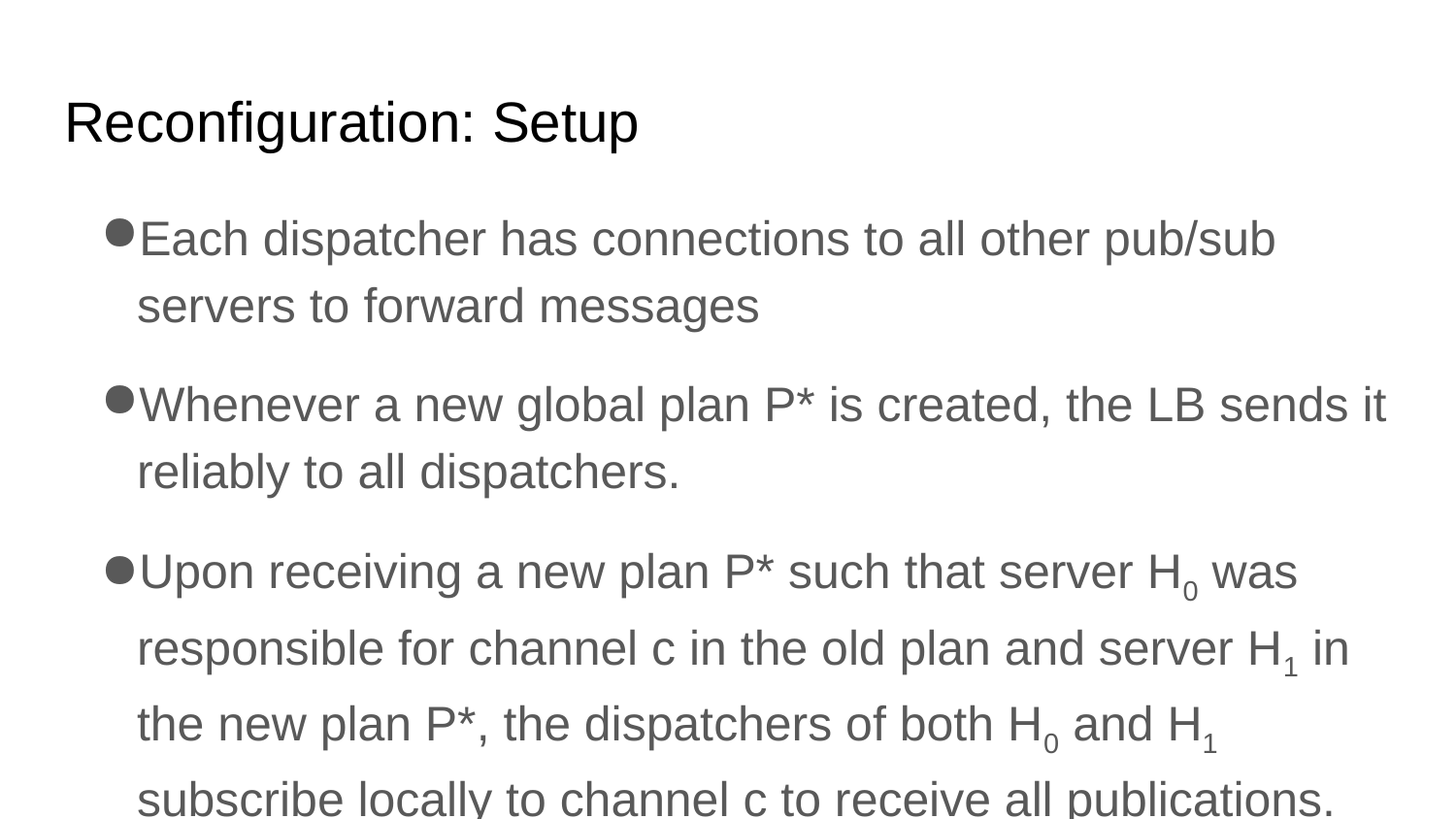

# Reconfiguration: Setup
Each dispatcher has connections to all other pub/sub servers to forward messages
Whenever a new global plan P* is created, the LB sends it reliably to all dispatchers.
Upon receiving a new plan P* such that server H0 was responsible for channel c in the old plan and server H1 in the new plan P*, the dispatchers of both H0 and H1 subscribe locally to channel c to receive all publications.